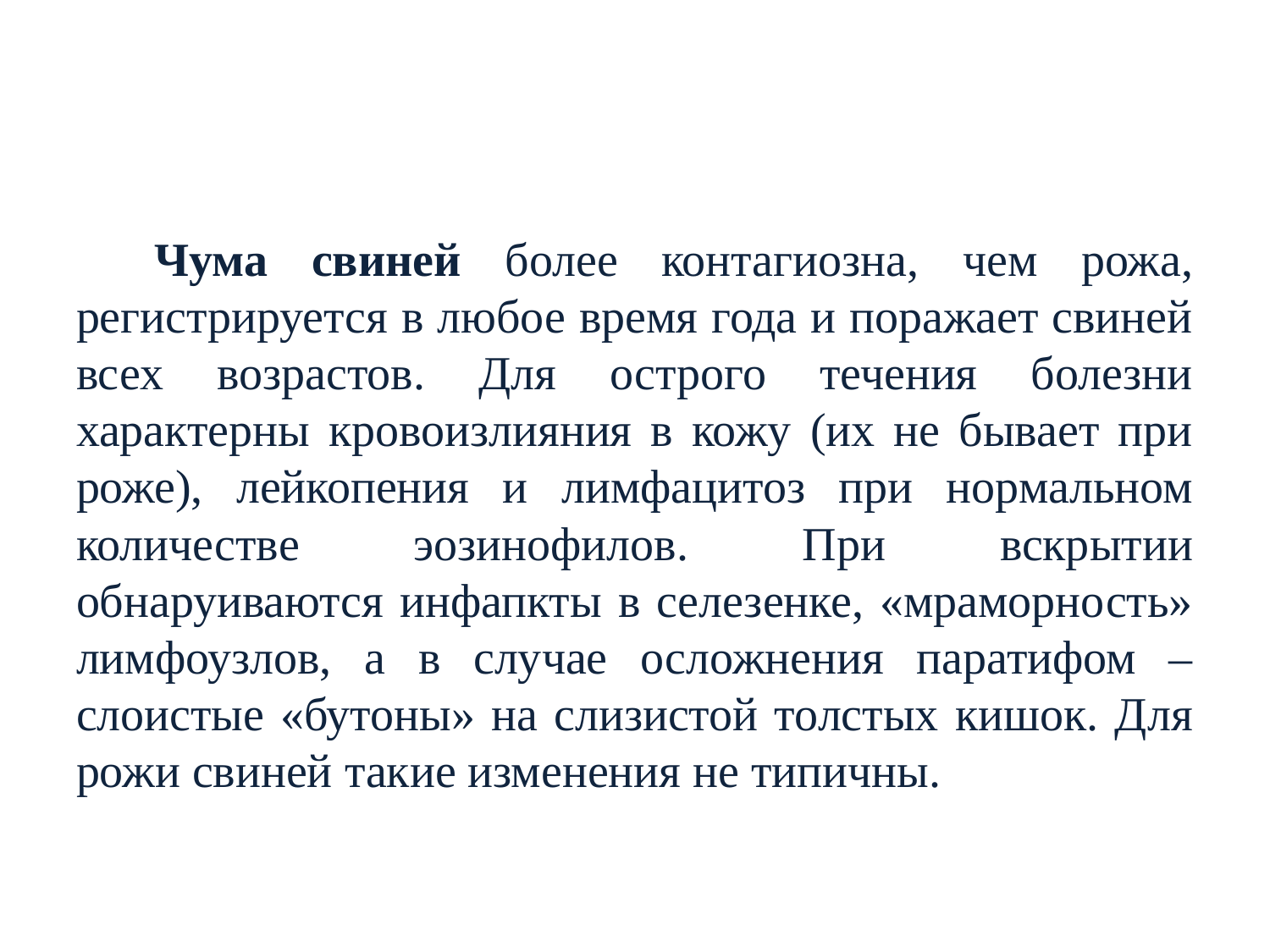

#
Чума свиней более контагиозна, чем рожа, регистрируется в любое время года и поражает свиней всех возрастов. Для острого течения болезни характерны кровоизлияния в кожу (их не бывает при роже), лейкопения и лимфацитоз при нормальном количестве эозинофилов. При вскрытии обнаруиваются инфапкты в селезенке, «мраморность» лимфоузлов, а в случае осложнения паратифом –слоистые «бутоны» на слизистой толстых кишок. Для рожи свиней такие изменения не типичны.